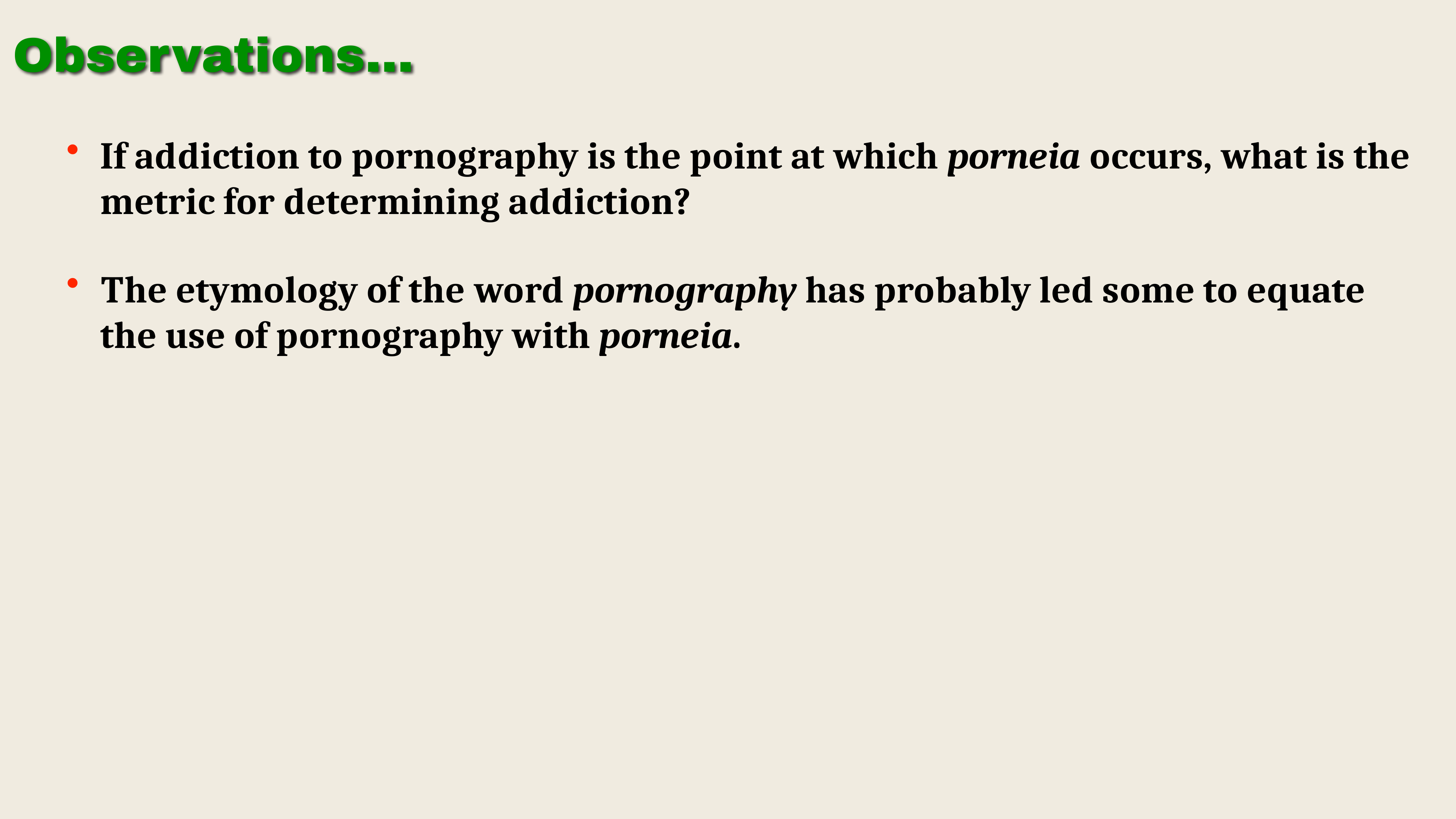

Observations…
If addiction to pornography is the point at which porneia occurs, what is the metric for determining addiction?
The etymology of the word pornography has probably led some to equate the use of pornography with porneia.